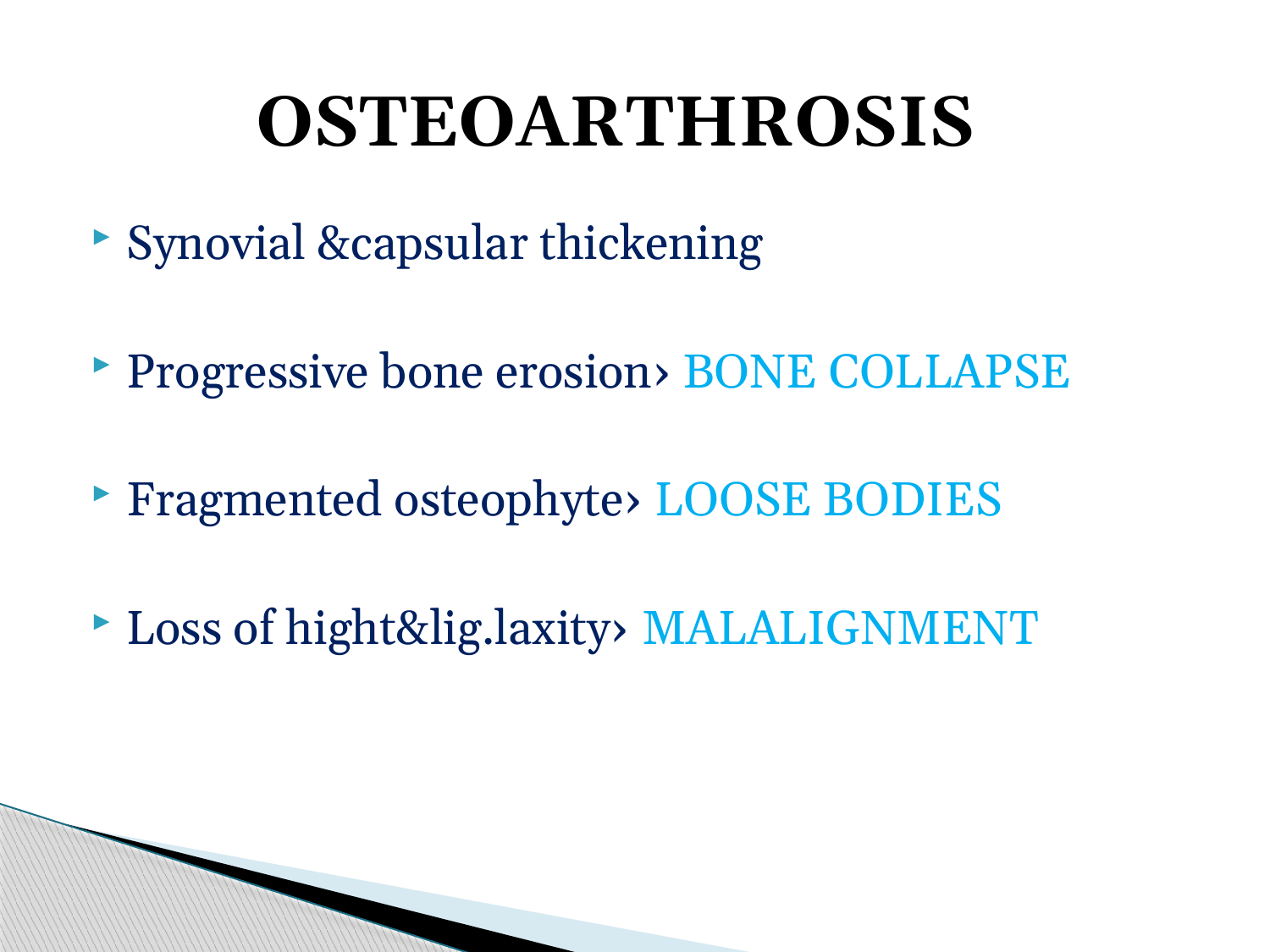

# OSTEOARTHROSIS
Synovial &capsular thickening

Progressive bone erosion› BONE COLLAPSE

Fragmented osteophyte› LOOSE BODIES

Loss of hight&lig.laxity› MALALIGNMENT